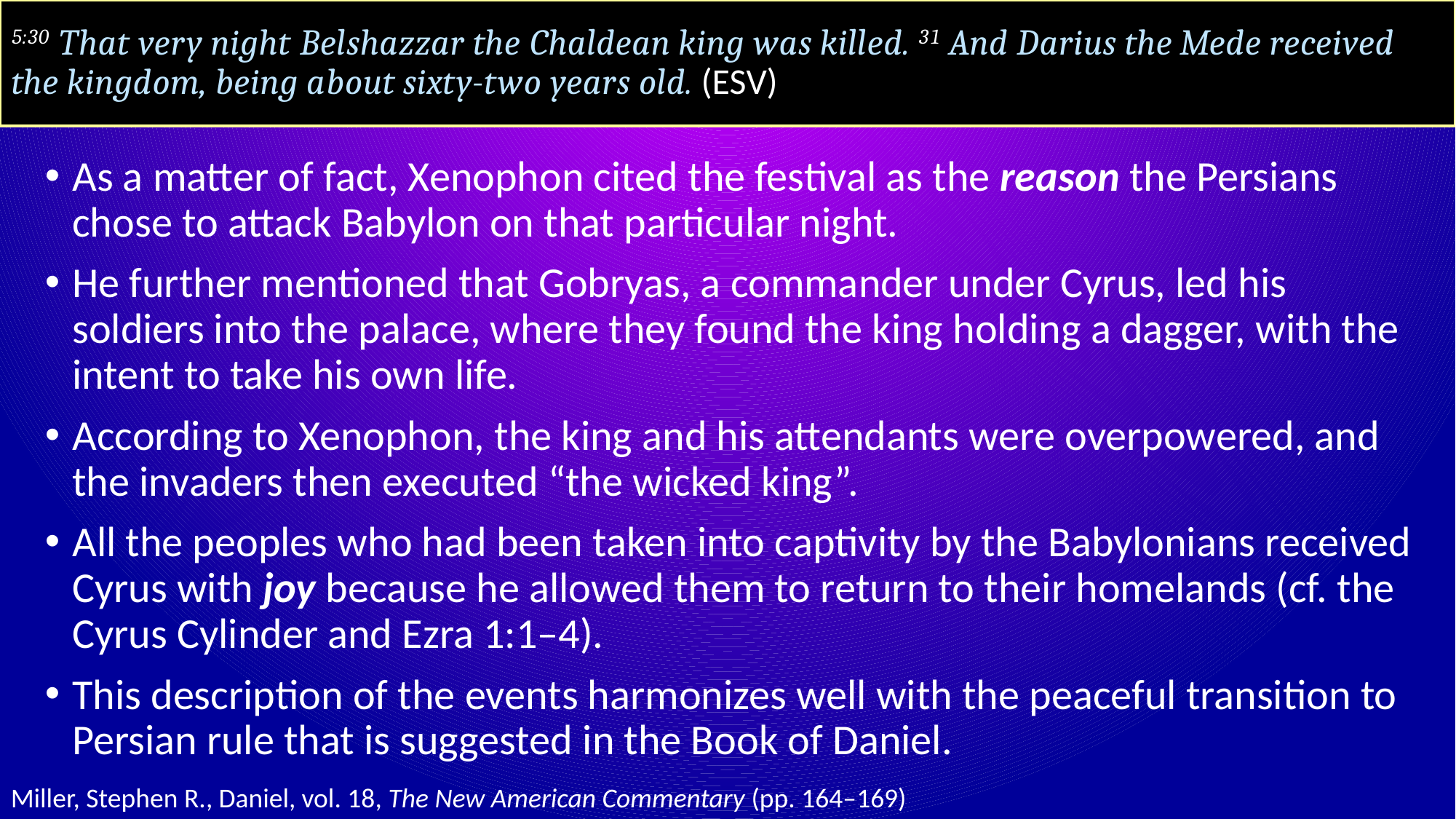

# 5:30 That very night Belshazzar the Chaldean king was killed. 31 And Darius the Mede received the kingdom, being about sixty-two years old. (ESV)
As a matter of fact, Xenophon cited the festival as the reason the Persians chose to attack Babylon on that particular night.
He further mentioned that Gobryas, a commander under Cyrus, led his soldiers into the palace, where they found the king holding a dagger, with the intent to take his own life.
According to Xenophon, the king and his attendants were overpowered, and the invaders then executed “the wicked king”.
All the peoples who had been taken into captivity by the Babylonians received Cyrus with joy because he allowed them to return to their homelands (cf. the Cyrus Cylinder and Ezra 1:1–4).
This description of the events harmonizes well with the peaceful transition to Persian rule that is suggested in the Book of Daniel.
Miller, Stephen R., Daniel, vol. 18, The New American Commentary (pp. 164–169)